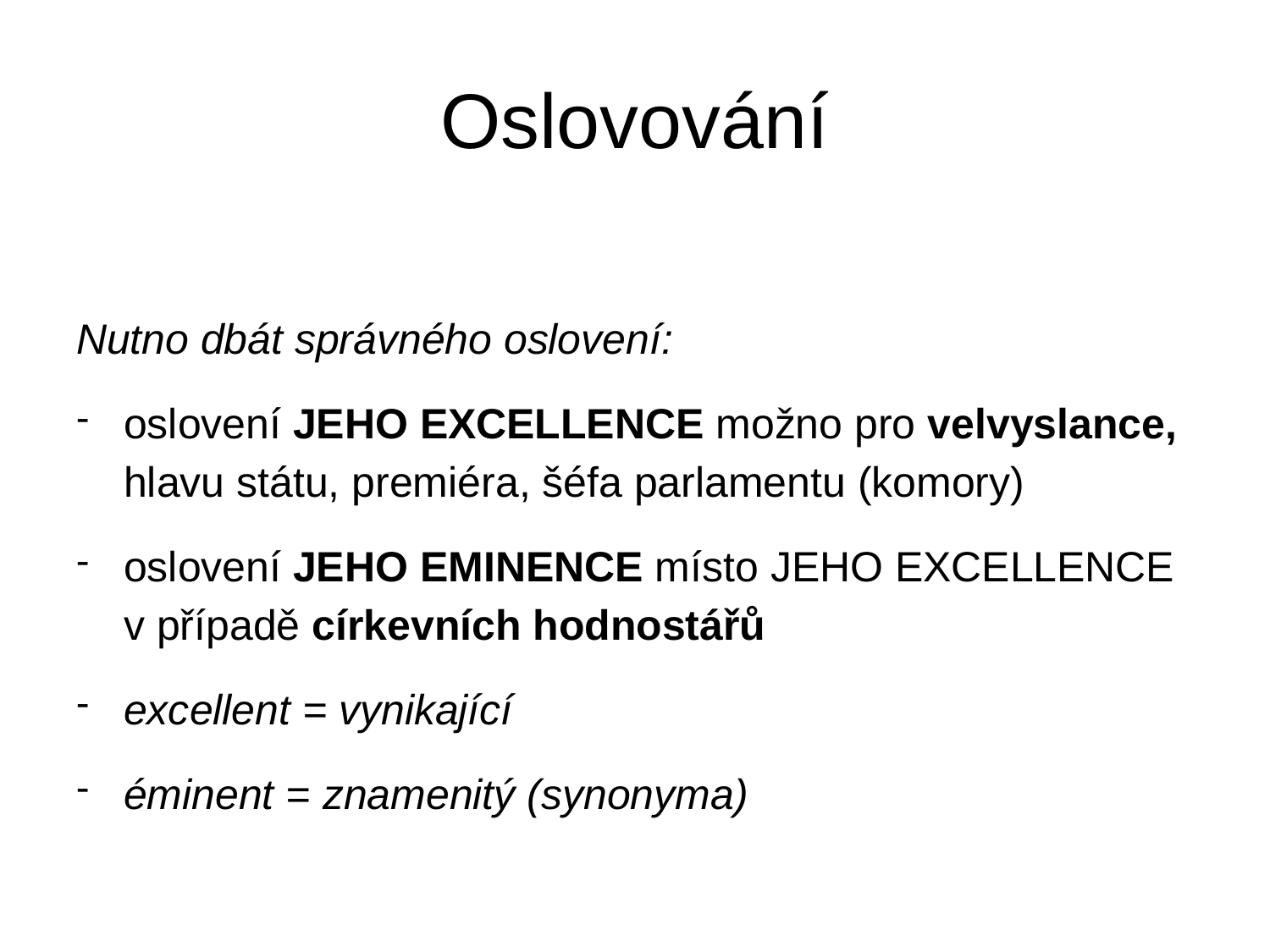

# Oslovování

Nutno dbát správného oslovení:
oslovení JEHO EXCELLENCE možno pro velvyslance, hlavu státu, premiéra, šéfa parlamentu (komory)
oslovení JEHO EMINENCE místo JEHO EXCELLENCE v případě církevních hodnostářů
excellent = vynikající
éminent = znamenitý (synonyma)